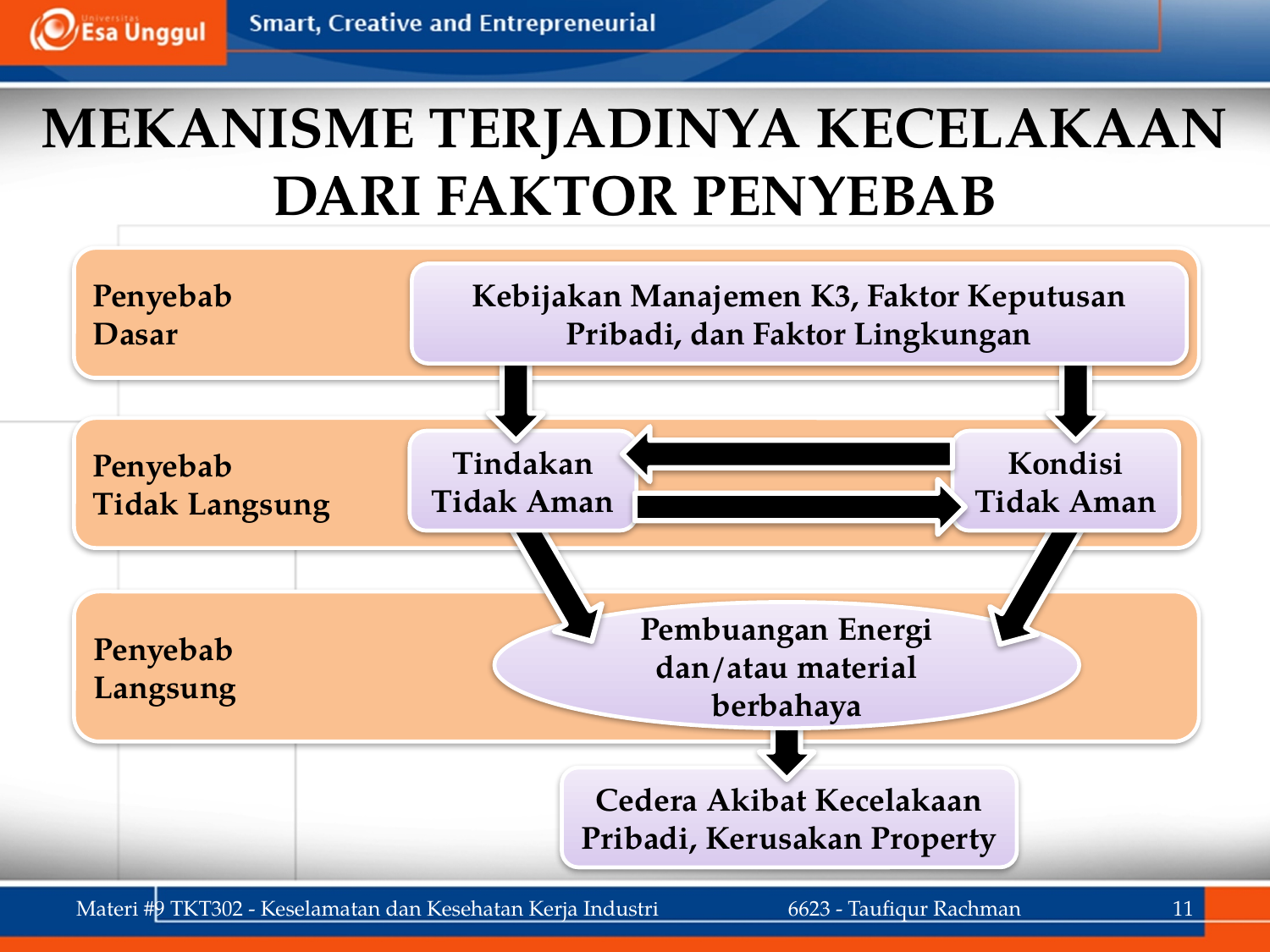

# Mekanisme Terjadinya Kecelakaan Dari Faktor Penyebab
Penyebab
Dasar
Kebijakan Manajemen K3, Faktor Keputusan Pribadi, dan Faktor Lingkungan

Penyebab
Tidak Langsung
Tindakan Tidak Aman
Kondisi Tidak Aman

Penyebab
Langsung
Pembuangan Energi dan/atau material berbahaya

Cedera Akibat Kecelakaan Pribadi, Kerusakan Property
Materi #9 TKT302 - Keselamatan dan Kesehatan Kerja Industri
6623 - Taufiqur Rachman
11